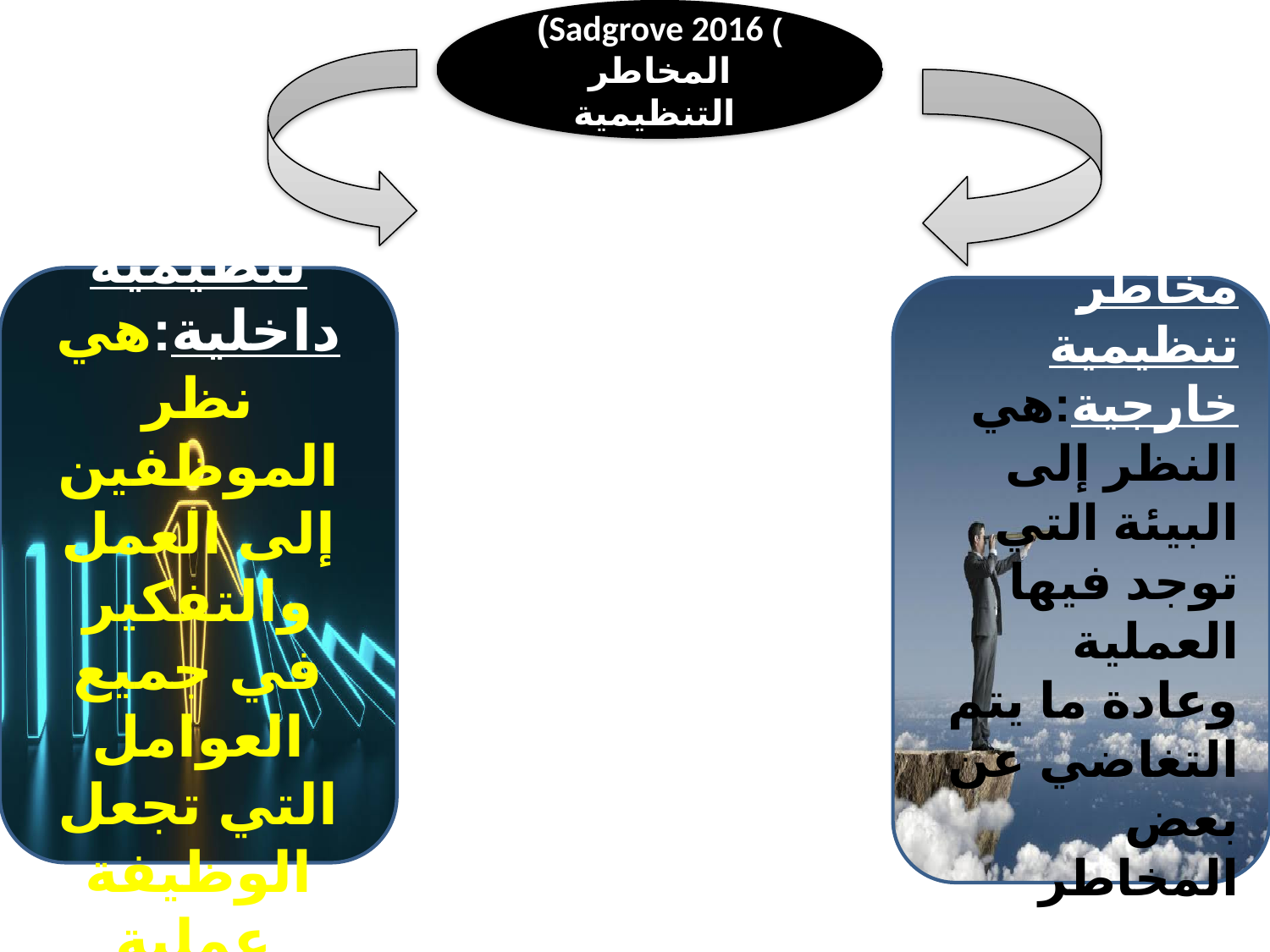

(Sadgrove 2016 (
المخاطر التنظيمية

مخاطر تنظيمية داخلية:هي نظر الموظفين إلى العمل والتفكير في جميع العوامل التي تجعل الوظيفة عملية
مخاطر تنظيمية خارجية:هي النظر إلى البيئة التي توجد فيها العملية وعادة ما يتم التغاضي عن بعض المخاطر